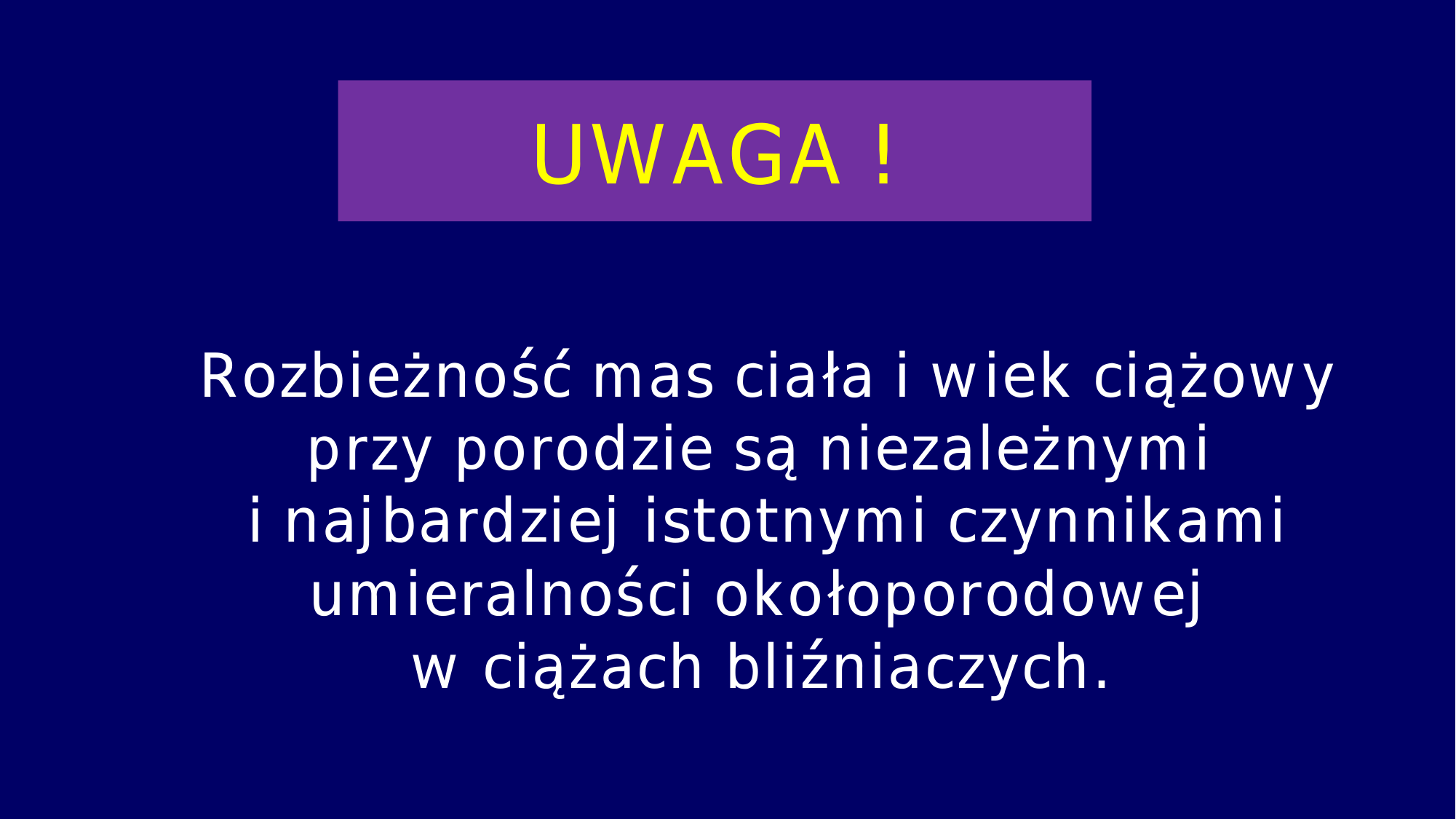

# UWAGA !
Rozbieżność mas ciała i wiek ciążowy przy porodzie są niezależnymi
i najbardziej istotnymi czynnikami umieralności okołoporodowej
w ciążach bliźniaczych.